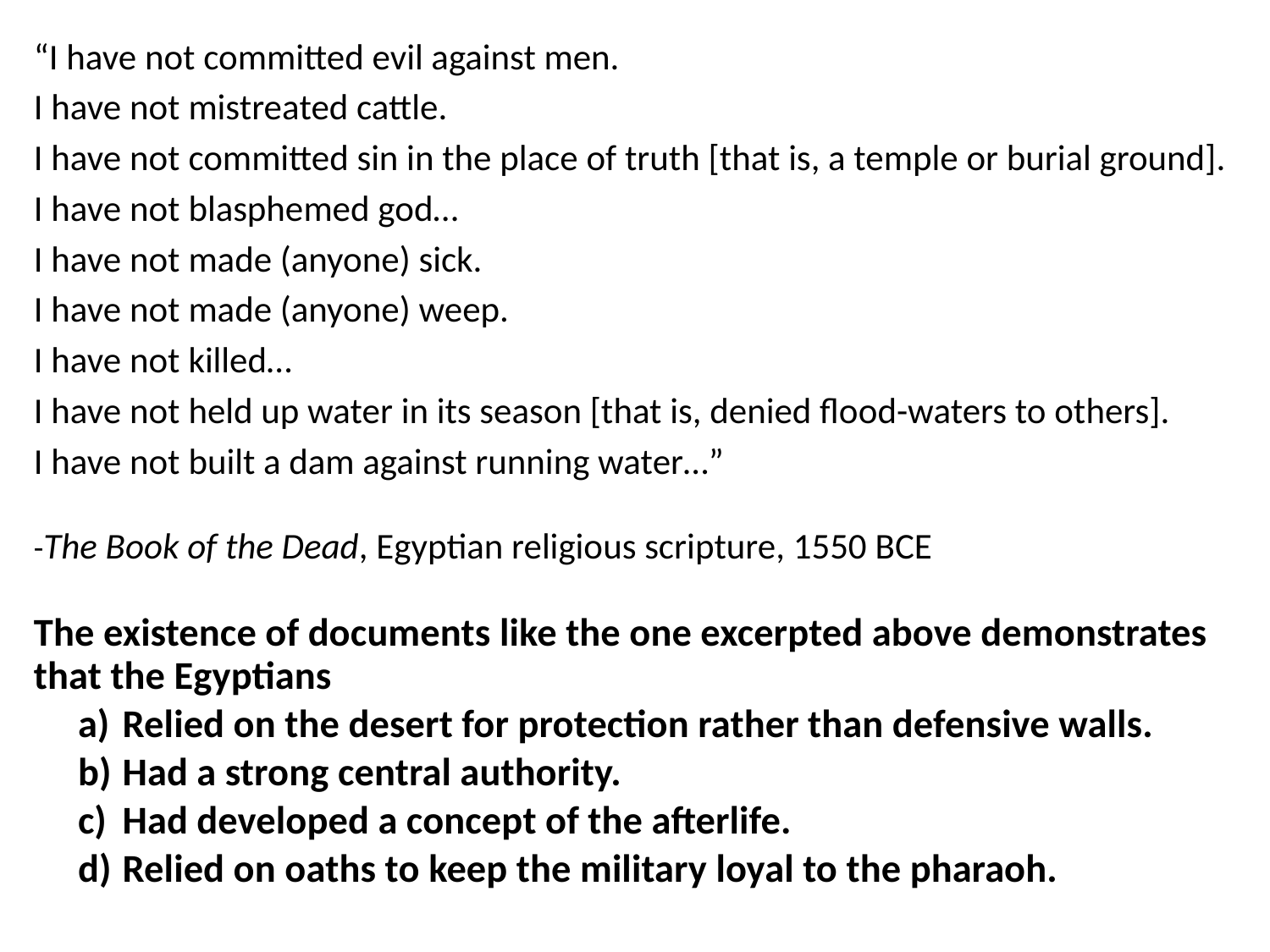

“I have not committed evil against men.
I have not mistreated cattle.
I have not committed sin in the place of truth [that is, a temple or burial ground].
I have not blasphemed god…
I have not made (anyone) sick.
I have not made (anyone) weep.
I have not killed…
I have not held up water in its season [that is, denied flood-waters to others].
I have not built a dam against running water…”
-The Book of the Dead, Egyptian religious scripture, 1550 BCE
The existence of documents like the one excerpted above demonstrates that the Egyptians
Relied on the desert for protection rather than defensive walls.
Had a strong central authority.
Had developed a concept of the afterlife.
Relied on oaths to keep the military loyal to the pharaoh.